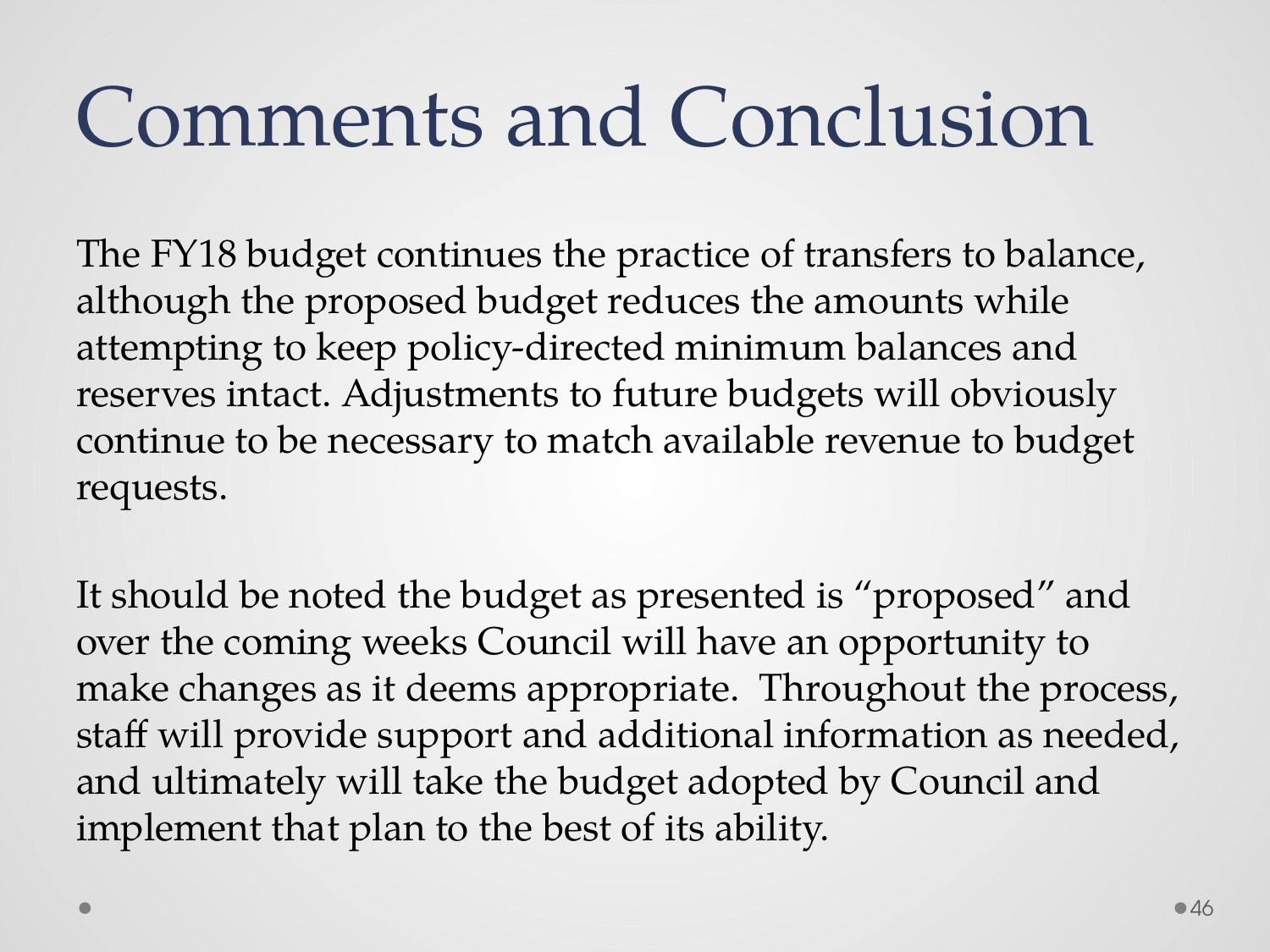

# Comments and Conclusion
The FY18 budget continues the practice of transfers to balance, although the proposed budget reduces the amounts while attempting to keep policy-directed minimum balances and reserves intact. Adjustments to future budgets will obviously continue to be necessary to match available revenue to budget requests.

It should be noted the budget as presented is “proposed” and over the coming weeks Council will have an opportunity to make changes as it deems appropriate.  Throughout the process, staff will provide support and additional information as needed, and ultimately will take the budget adopted by Council and implement that plan to the best of its ability.
46